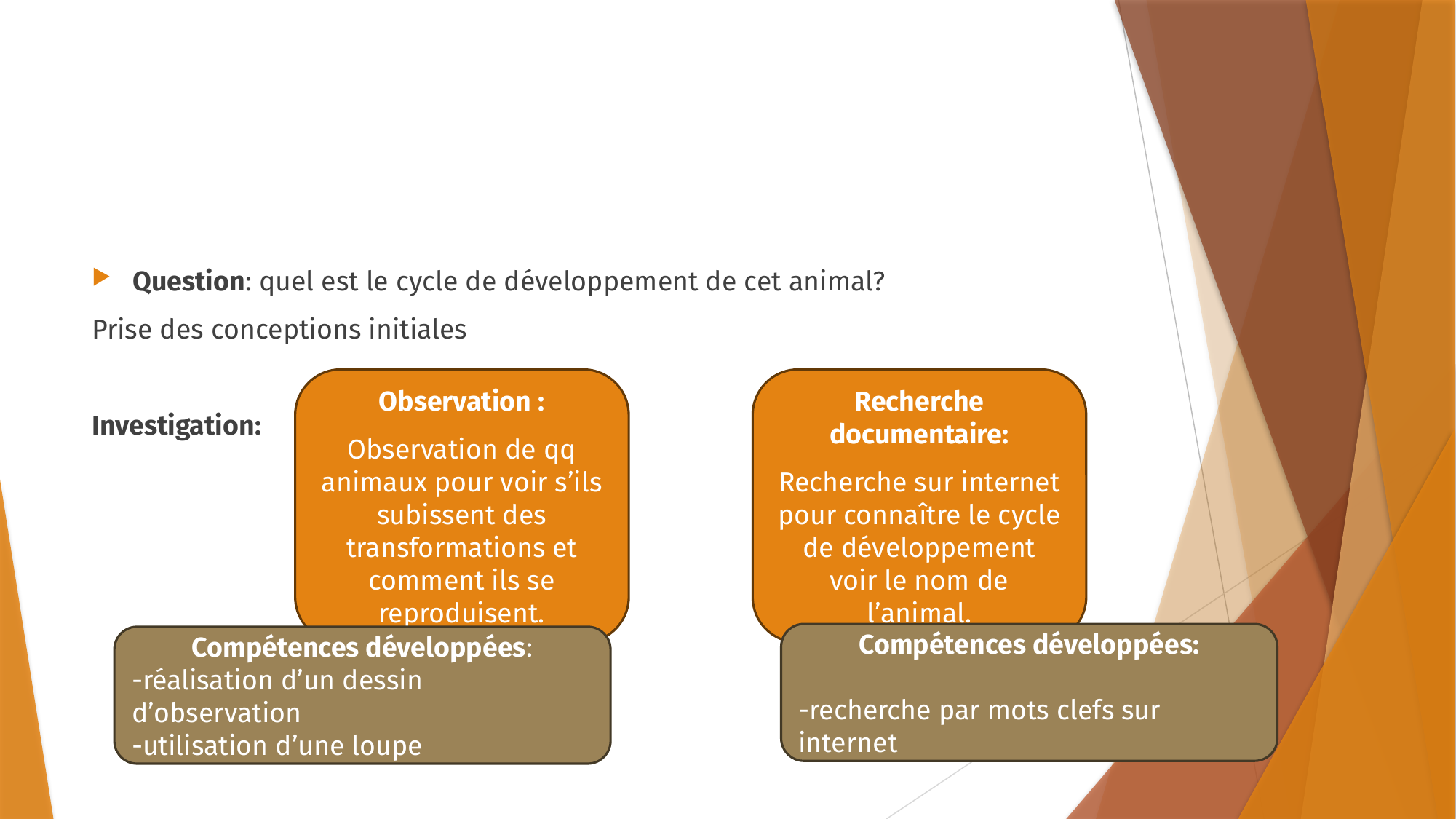

#
Question: quel est le cycle de développement de cet animal?
Prise des conceptions initiales

Investigation:
Observation :

Observation de qq animaux pour voir s’ils subissent des transformations et comment ils se reproduisent.
Recherche documentaire:

Recherche sur internet pour connaître le cycle de développement voir le nom de l’animal.
Compétences développées:

-recherche par mots clefs sur internet
Compétences développées:
-réalisation d’un dessin d’observation
-utilisation d’une loupe